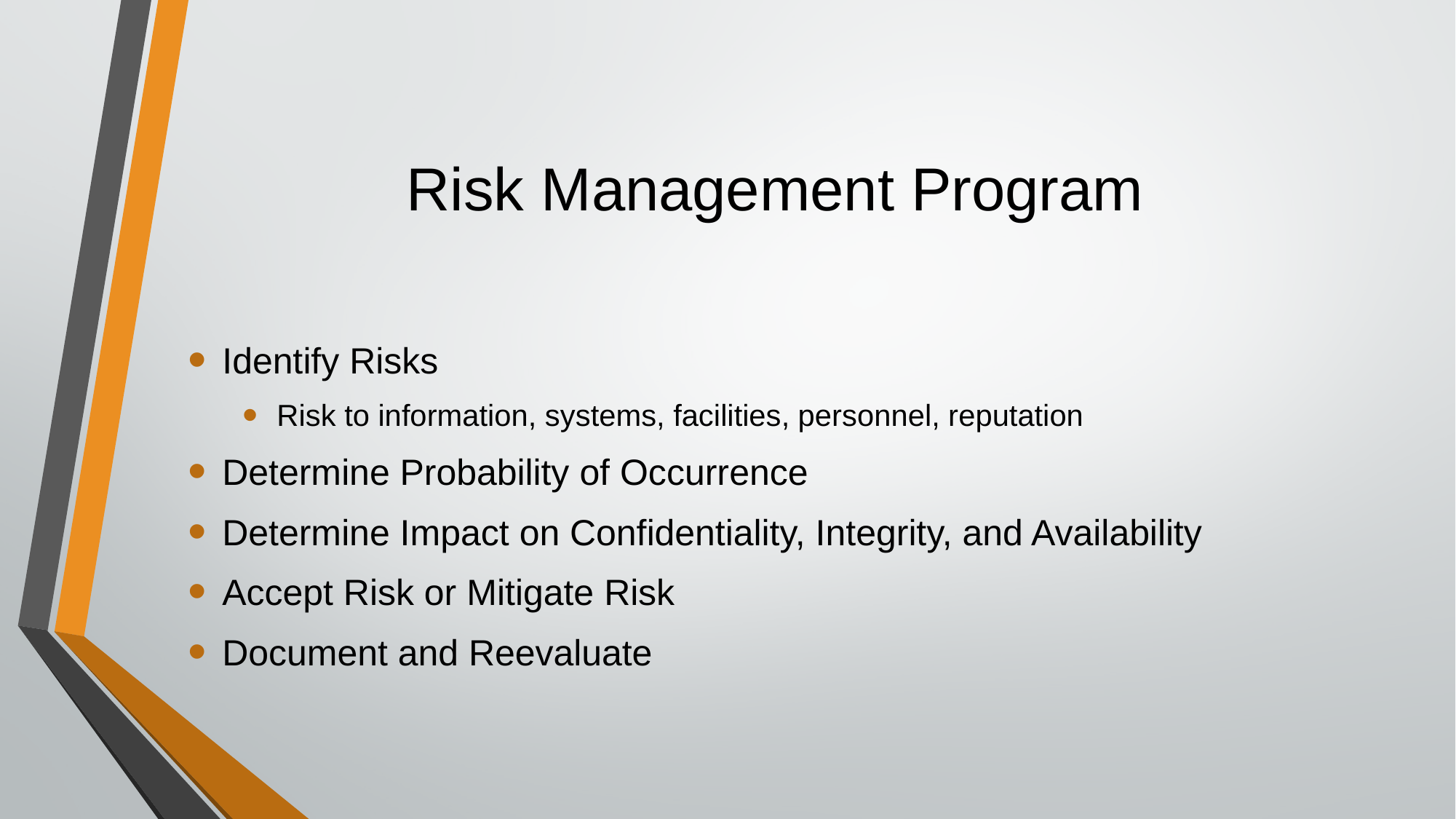

# Risk Management Program
Identify Risks
Risk to information, systems, facilities, personnel, reputation
Determine Probability of Occurrence
Determine Impact on Confidentiality, Integrity, and Availability
Accept Risk or Mitigate Risk
Document and Reevaluate